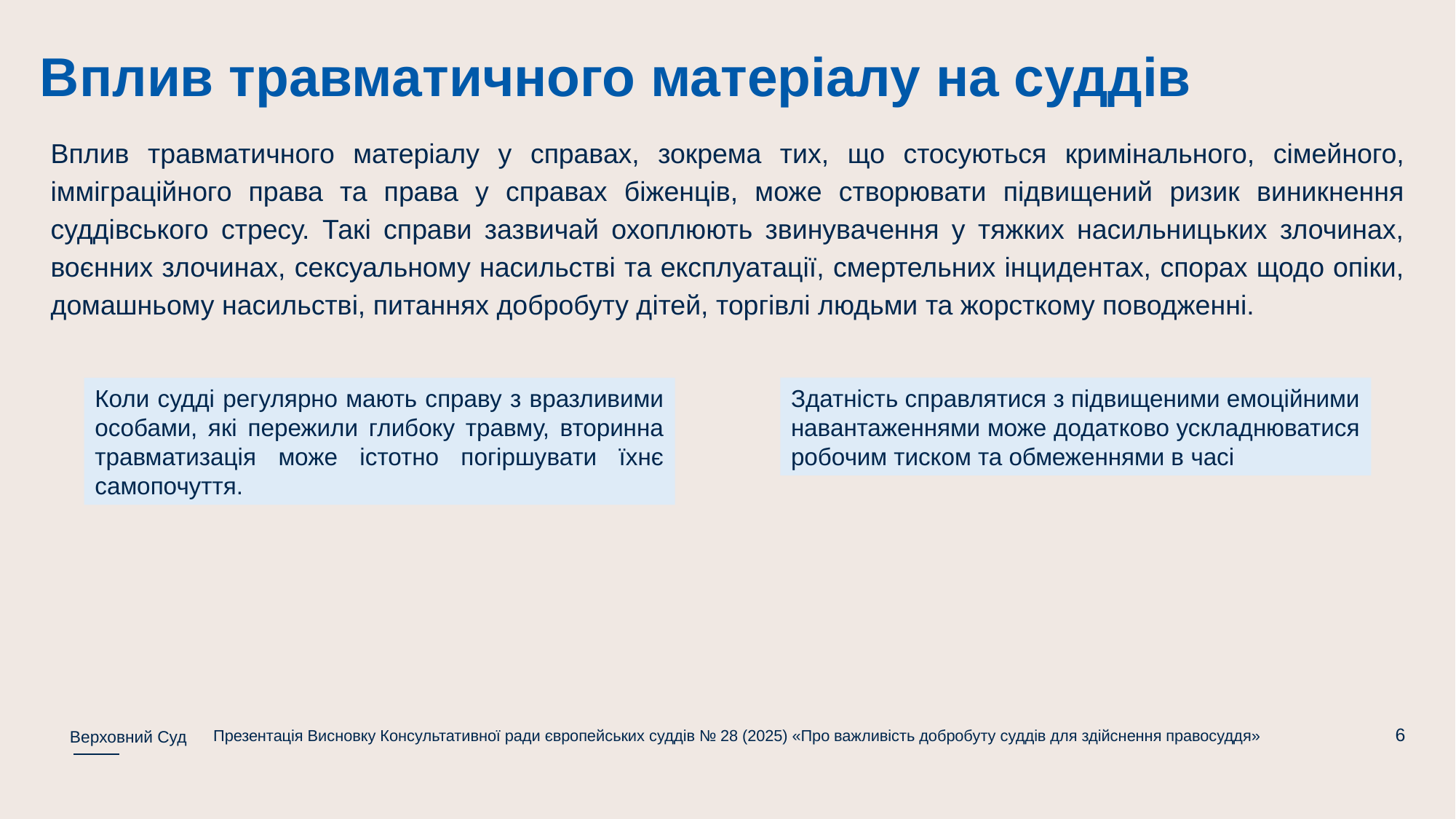

Вплив травматичного матеріалу на суддів
Вплив травматичного матеріалу у справах, зокрема тих, що стосуються кримінального, сімейного, імміграційного права та права у справах біженців, може створювати підвищений ризик виникнення суддівського стресу. Такі справи зазвичай охоплюють звинувачення у тяжких насильницьких злочинах, воєнних злочинах, сексуальному насильстві та експлуатації, смертельних інцидентах, спорах щодо опіки, домашньому насильстві, питаннях добробуту дітей, торгівлі людьми та жорсткому поводженні.
Здатність справлятися з підвищеними емоційними навантаженнями може додатково ускладнюватися робочим тиском та обмеженнями в часі
Коли судді регулярно мають справу з вразливими особами, які пережили глибоку травму, вторинна травматизація може істотно погіршувати їхнє самопочуття.
6
Презентація Висновку Консультативної ради європейських суддів № 28 (2025) «Про важливість добробуту суддів для здійснення правосуддя»